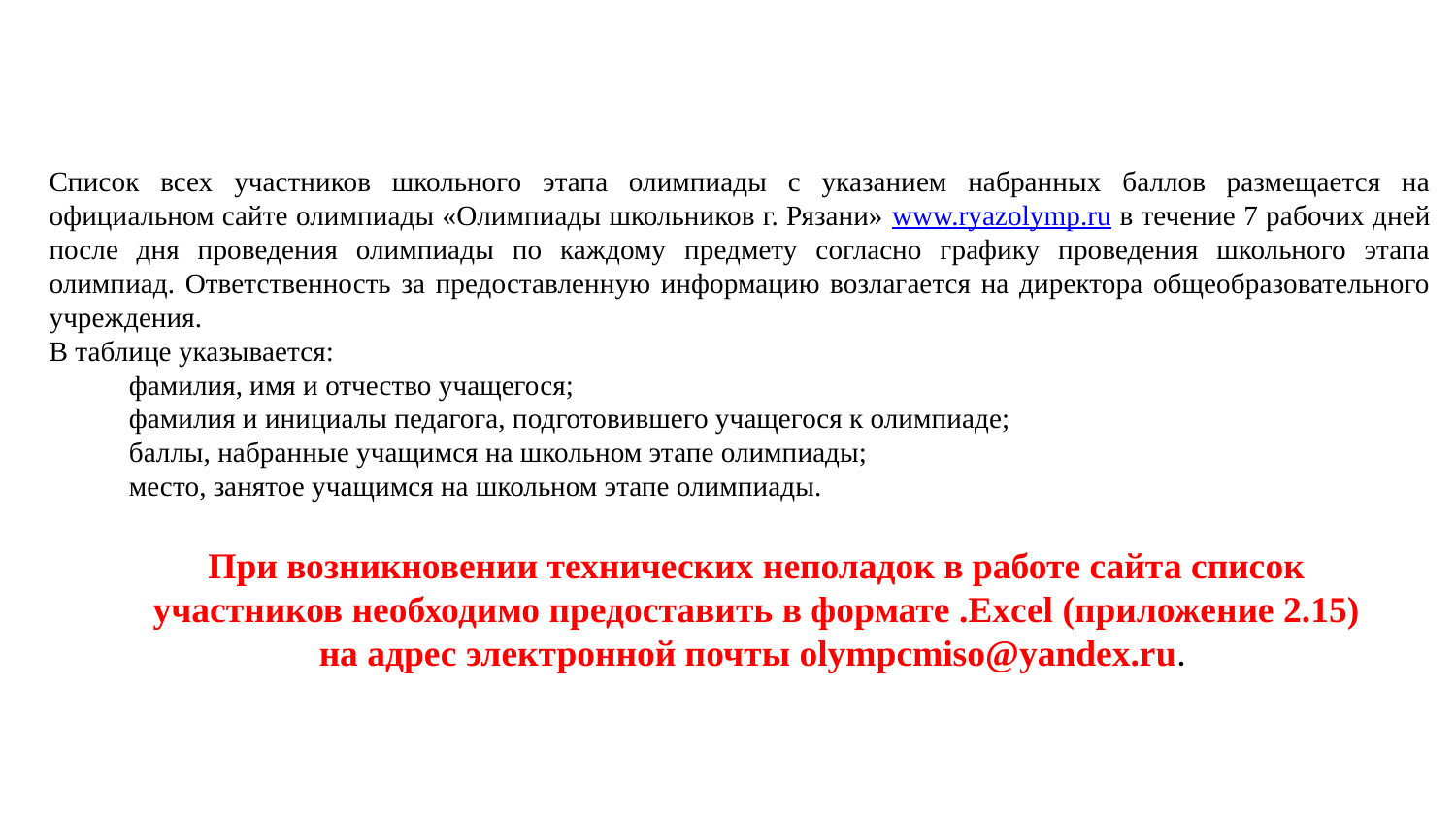

Список всех участников школьного этапа олимпиады с указанием набранных баллов размещается на официальном сайте олимпиады «Олимпиады школьников г. Рязани» www.ryazolymp.ru в течение 7 рабочих дней после дня проведения олимпиады по каждому предмету согласно графику проведения школьного этапа олимпиад. Ответственность за предоставленную информацию возлагается на директора общеобразовательного учреждения.
В таблице указывается:
 фамилия, имя и отчество учащегося;
 фамилия и инициалы педагога, подготовившего учащегося к олимпиаде;
 баллы, набранные учащимся на школьном этапе олимпиады;
 место, занятое учащимся на школьном этапе олимпиады.

При возникновении технических неполадок в работе сайта список участников необходимо предоставить в формате .Excel (приложение 2.15) на адрес электронной почты olympcmiso@yandex.ru.